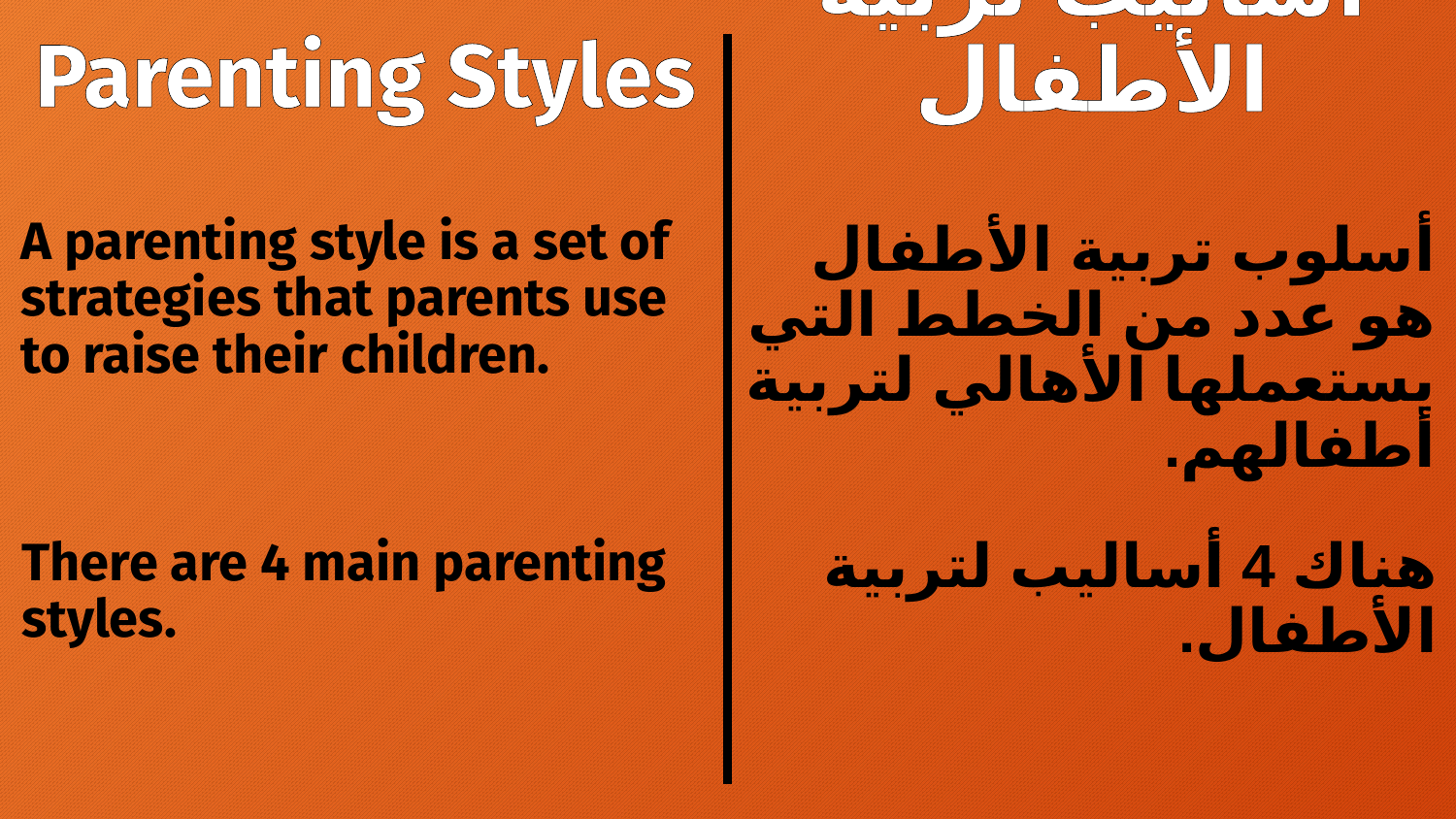

# Parenting Styles
أساليب تربية الأطفال
A parenting style is a set of strategies that parents use to raise their children.
أسلوب تربية الأطفال هو عدد من الخطط التي يستعملها الأهالي لتربية أطفالهم.
There are 4 main parenting styles.
هناك 4 أساليب لتربية الأطفال.